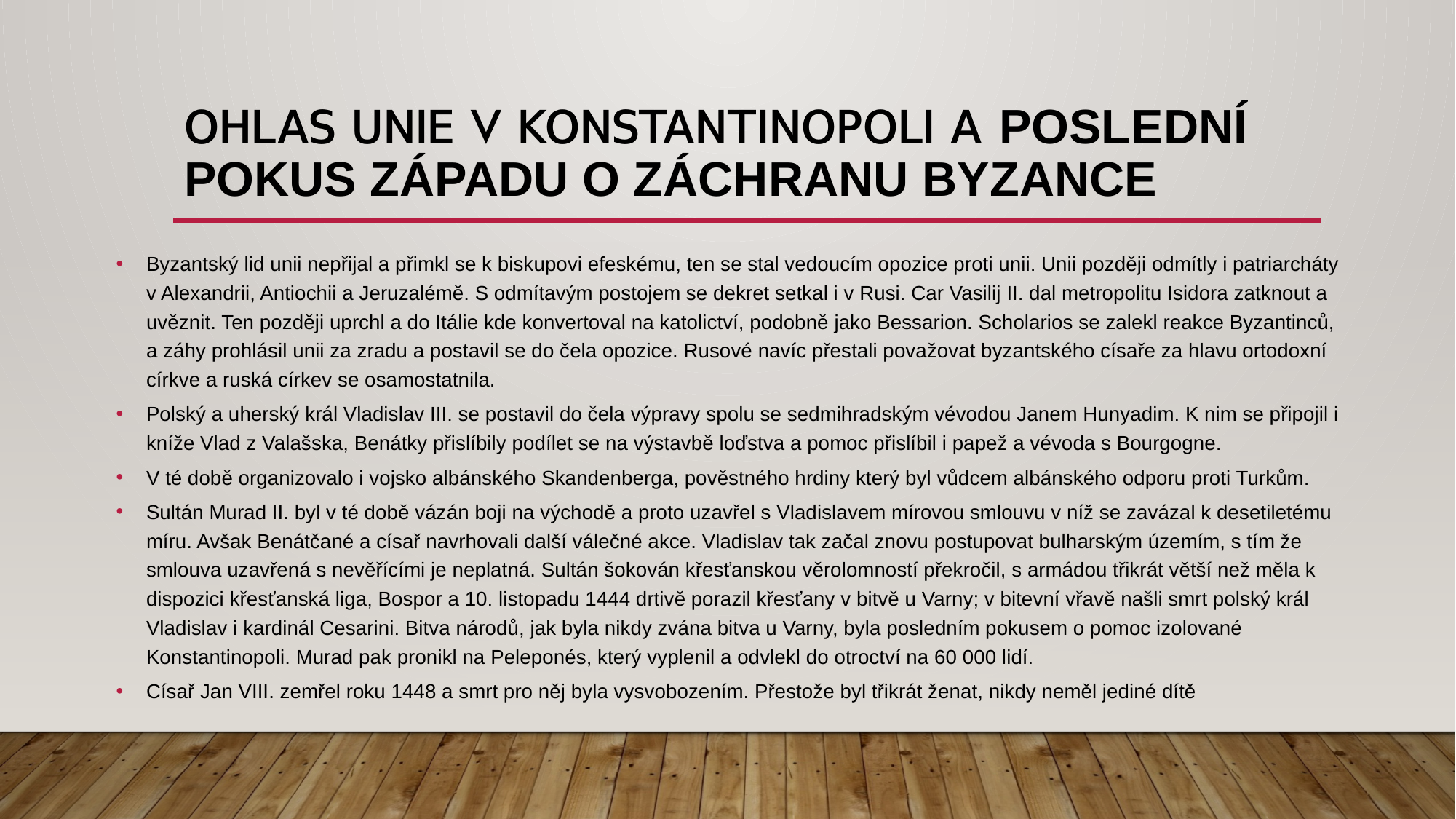

# Ohlas unie v Konstantinopoli a Poslední pokus západu o záchranu Byzance
Byzantský lid unii nepřijal a přimkl se k biskupovi efeskému, ten se stal vedoucím opozice proti unii. Unii později odmítly i patriarcháty v Alexandrii, Antiochii a Jeruzalémě. S odmítavým postojem se dekret setkal i v Rusi. Car Vasilij II. dal metropolitu Isidora zatknout a uvěznit. Ten později uprchl a do Itálie kde konvertoval na katolictví, podobně jako Bessarion. Scholarios se zalekl reakce Byzantinců, a záhy prohlásil unii za zradu a postavil se do čela opozice. Rusové navíc přestali považovat byzantského císaře za hlavu ortodoxní církve a ruská církev se osamostatnila.
Polský a uherský král Vladislav III. se postavil do čela výpravy spolu se sedmihradským vévodou Janem Hunyadim. K nim se připojil i kníže Vlad z Valašska, Benátky přislíbily podílet se na výstavbě loďstva a pomoc přislíbil i papež a vévoda s Bourgogne.
V té době organizovalo i vojsko albánského Skandenberga, pověstného hrdiny který byl vůdcem albánského odporu proti Turkům.
Sultán Murad II. byl v té době vázán boji na východě a proto uzavřel s Vladislavem mírovou smlouvu v níž se zavázal k desetiletému míru. Avšak Benátčané a císař navrhovali další válečné akce. Vladislav tak začal znovu postupovat bulharským územím, s tím že smlouva uzavřená s nevěřícími je neplatná. Sultán šokován křesťanskou věrolomností překročil, s armádou třikrát větší než měla k dispozici křesťanská liga, Bospor a 10. listopadu 1444 drtivě porazil křesťany v bitvě u Varny; v bitevní vřavě našli smrt polský král Vladislav i kardinál Cesarini. Bitva národů, jak byla nikdy zvána bitva u Varny, byla posledním pokusem o pomoc izolované Konstantinopoli. Murad pak pronikl na Peleponés, který vyplenil a odvlekl do otroctví na 60 000 lidí.
Císař Jan VIII. zemřel roku 1448 a smrt pro něj byla vysvobozením. Přestože byl třikrát ženat, nikdy neměl jediné dítě